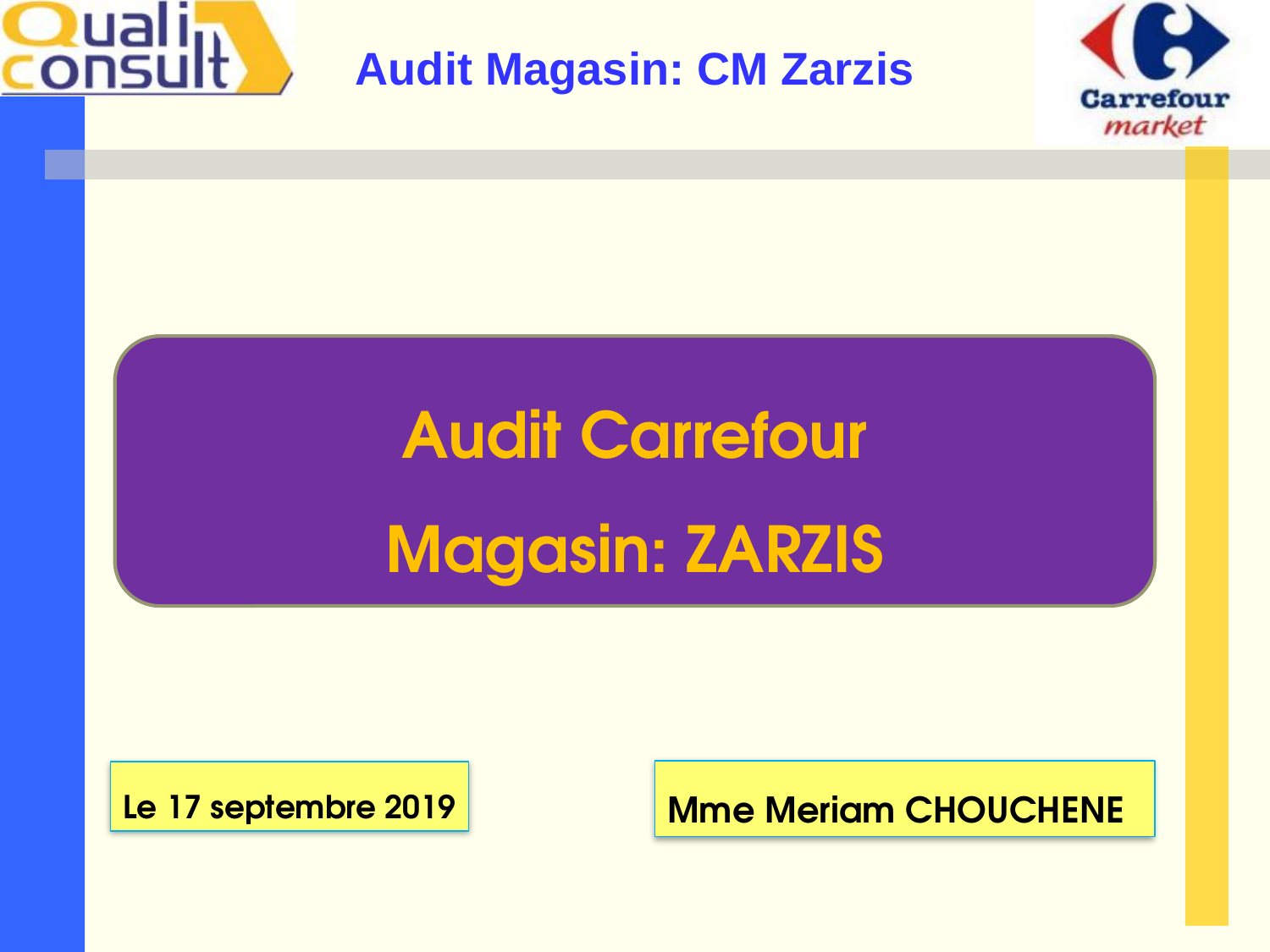

Audit Carrefour
Magasin: ZARZIS
Mme Meriam CHOUCHENE
Le 17 septembre 2019